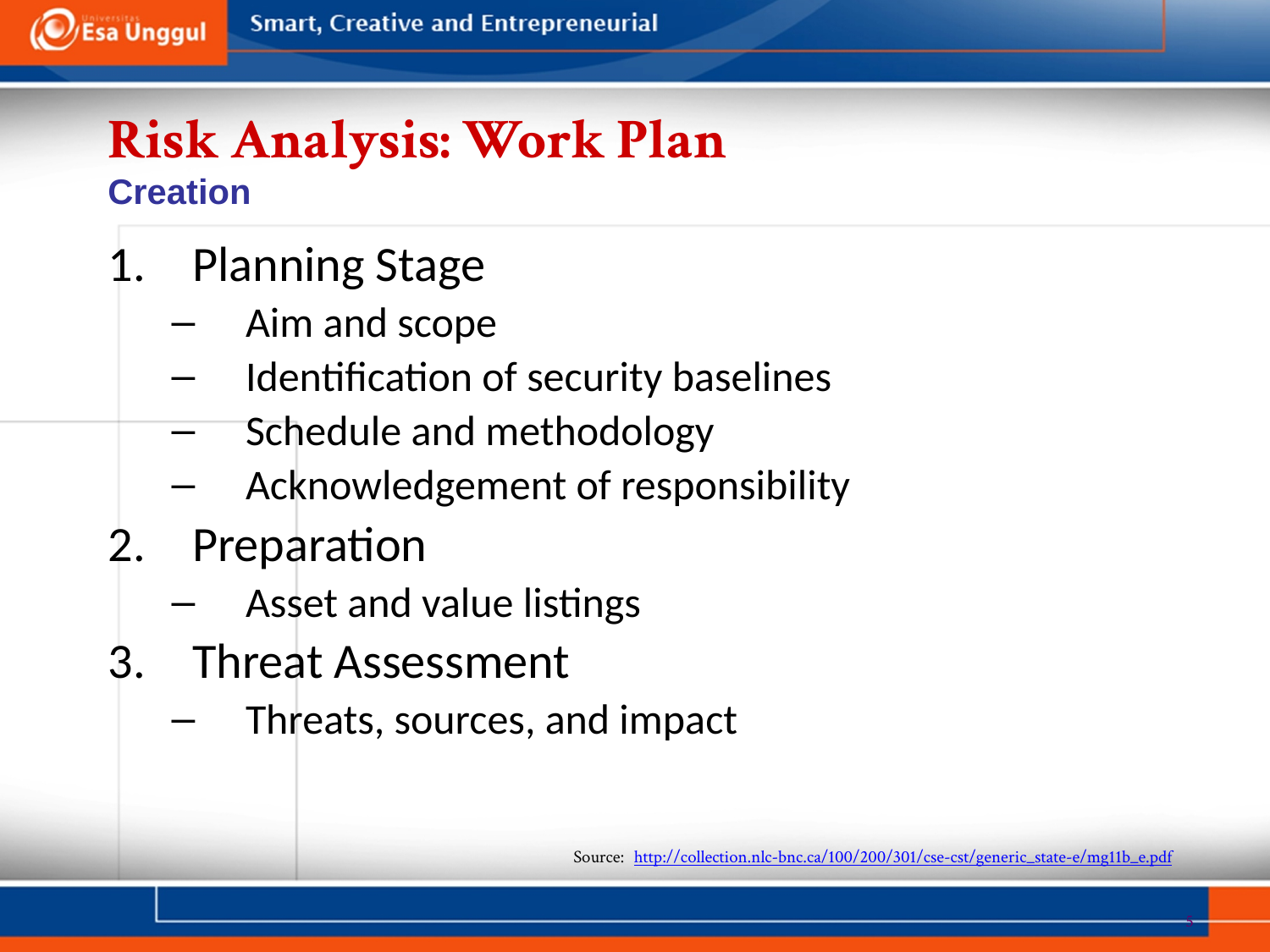

Risk Analysis: Work Plan
Creation
Planning Stage
Aim and scope
Identification of security baselines
Schedule and methodology
Acknowledgement of responsibility
Preparation
Asset and value listings
Threat Assessment
Threats, sources, and impact

Source: http://collection.nlc-bnc.ca/100/200/301/cse-cst/generic_state-e/mg11b_e.pdf

5